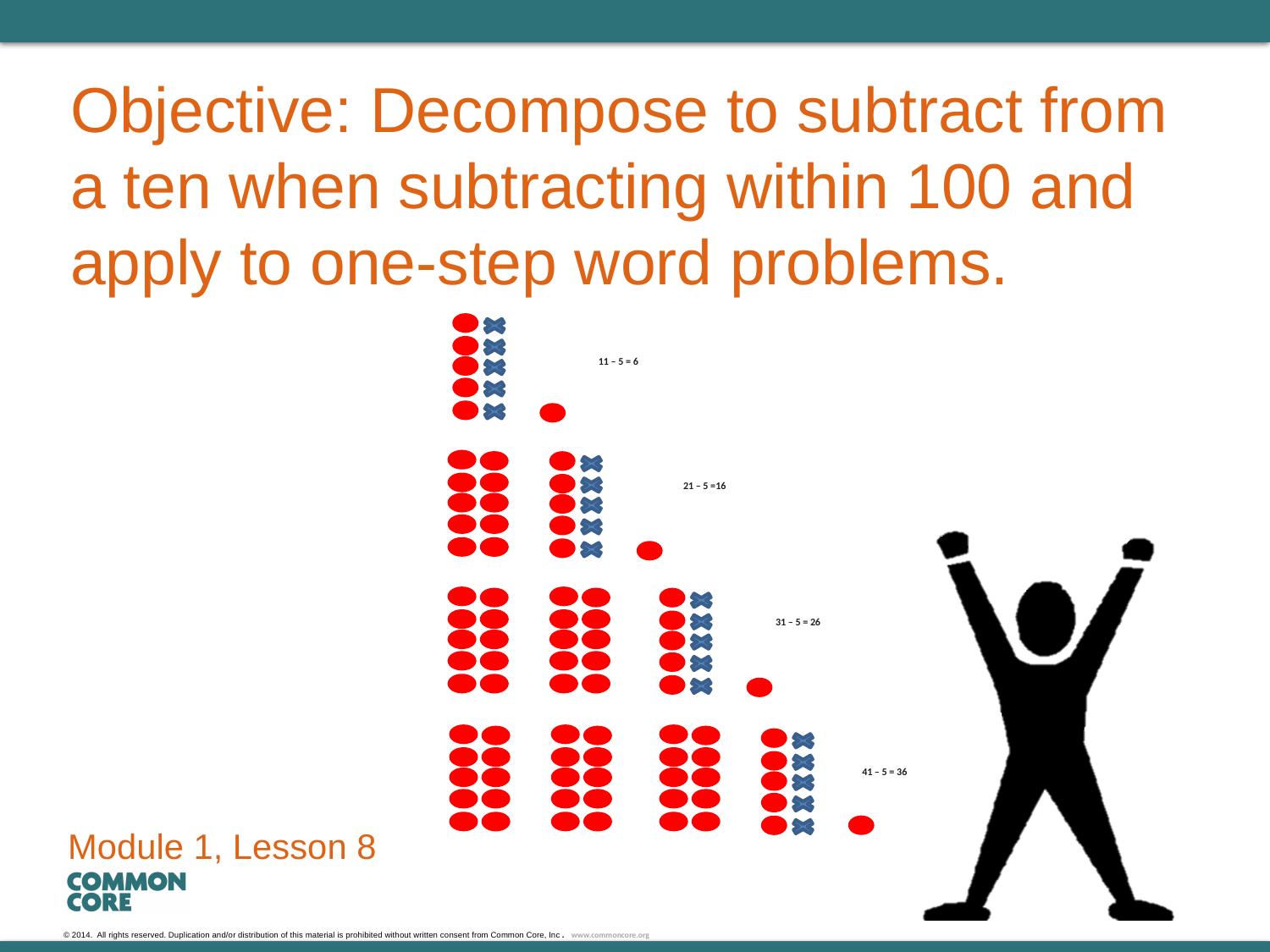

# Objective: Decompose to subtract from a ten when subtracting within 100 and apply to one-step word problems.

11 – 5 = 6
21 – 5 =16
31 – 5 = 26
41 – 5 = 36
Module 1, Lesson 8